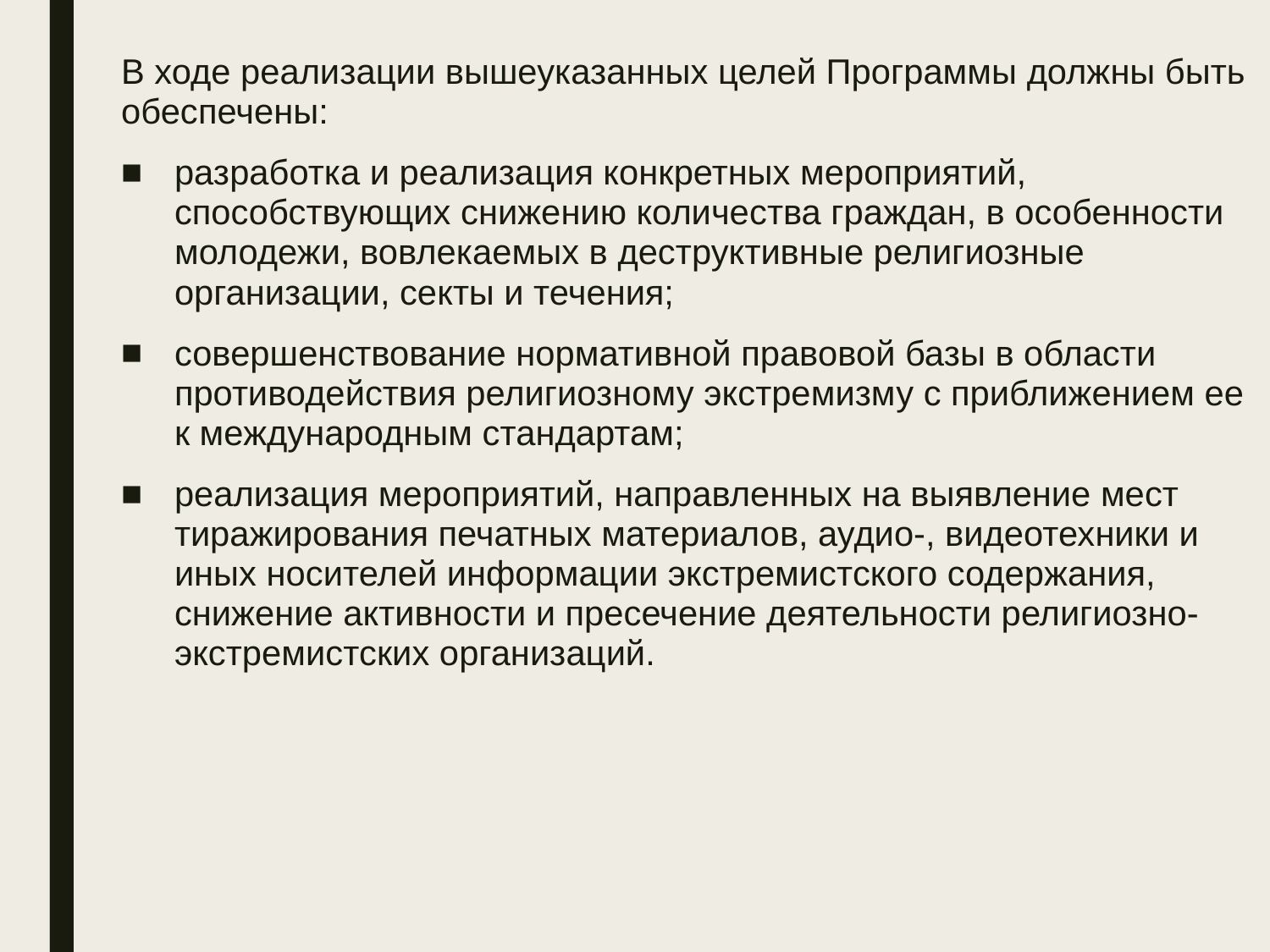

В ходе реализации вышеуказанных целей Программы должны быть обеспечены:
разработка и реализация конкретных мероприятий, способствующих снижению количества граждан, в особенности молодежи, вовлекаемых в деструктивные религиозные организации, секты и течения;
совершенствование нормативной правовой базы в области противодействия религиозному экстремизму с приближением ее к международным стандартам;
реализация мероприятий, направленных на выявление мест тиражирования печатных материалов, аудио-, видеотехники и иных носителей информации экстремистского содержания, снижение активности и пресечение деятельности религиозно-экстремистских организаций.